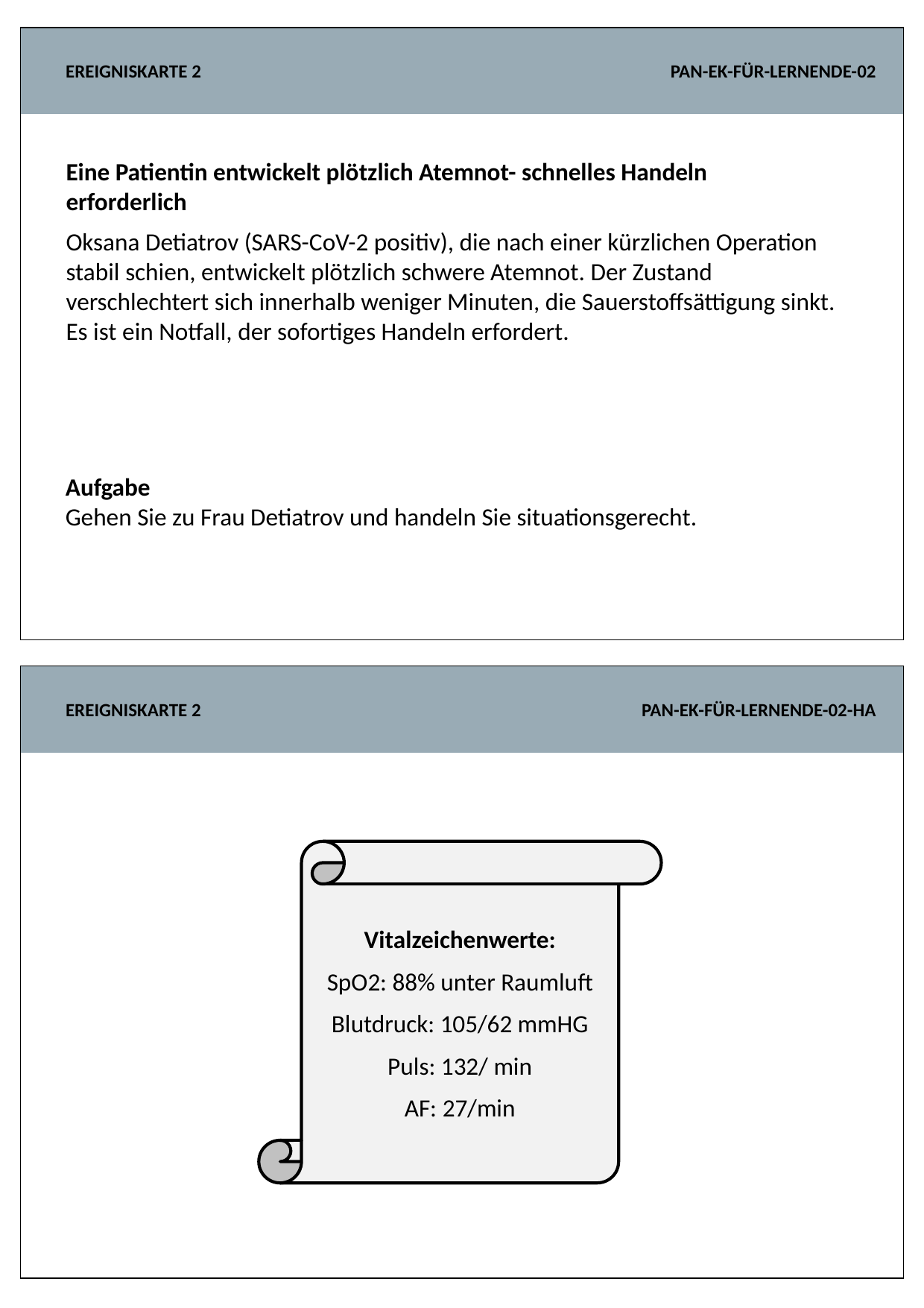

EREIGNISKARTE 2
PAN-EK-FÜR-LERNENDE-02
Eine Patientin entwickelt plötzlich Atemnot- schnelles Handeln erforderlich
Oksana Detiatrov (SARS-CoV-2 positiv), die nach einer kürzlichen Operation stabil schien, entwickelt plötzlich schwere Atemnot. Der Zustand verschlechtert sich innerhalb weniger Minuten, die Sauerstoffsättigung sinkt. Es ist ein Notfall, der sofortiges Handeln erfordert.
Aufgabe
Gehen Sie zu Frau Detiatrov und handeln Sie situationsgerecht.

EREIGNISKARTE 2
PAN-EK-FÜR-LERNENDE-02-HA

Vitalzeichenwerte:
SpO2: 88% unter Raumluft
Blutdruck: 105/62 mmHG
Puls: 132/ min
AF: 27/min